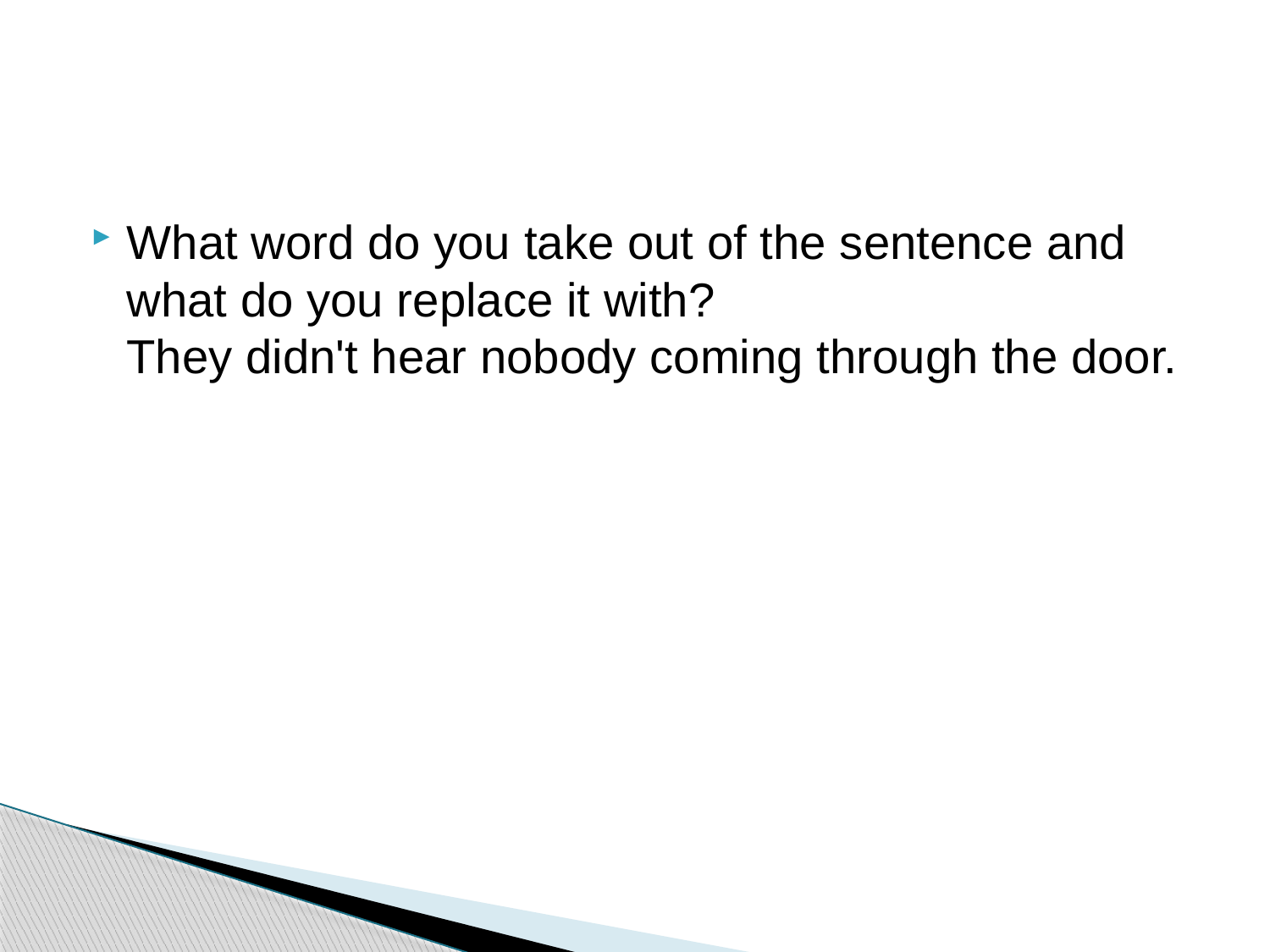

#
What word do you take out of the sentence and what do you replace it with?
They didn't hear nobody coming through the door.